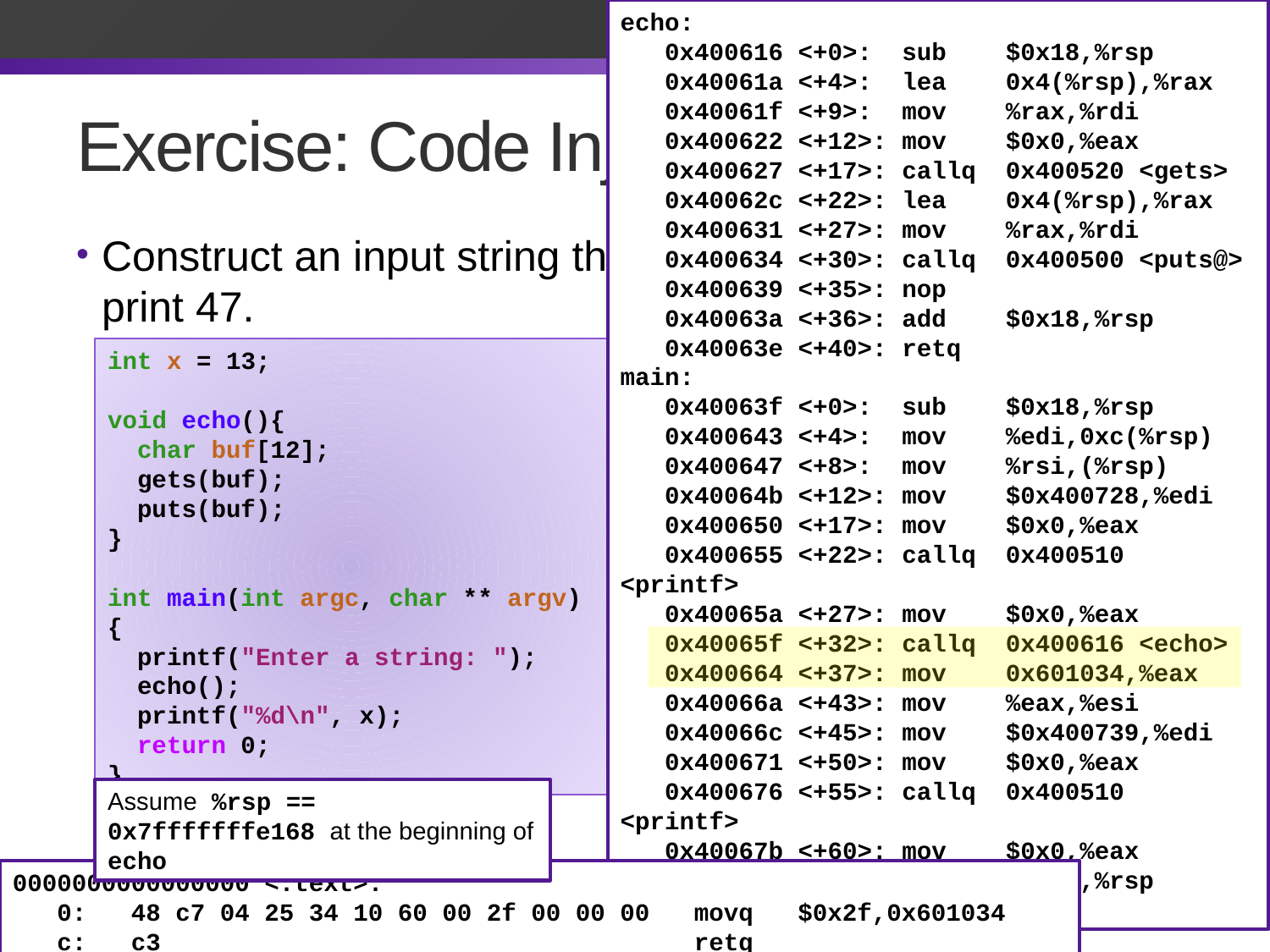

echo:
   0x400616 <+0>:  sub    $0x18,%rsp
   0x40061a <+4>:  lea    0x4(%rsp),%rax
   0x40061f <+9>:  mov    %rax,%rdi
   0x400622 <+12>: mov    $0x0,%eax
   0x400627 <+17>: callq  0x400520 <gets>
   0x40062c <+22>: lea    0x4(%rsp),%rax
   0x400631 <+27>: mov    %rax,%rdi
   0x400634 <+30>: callq  0x400500 <puts@>
   0x400639 <+35>: nop
   0x40063a <+36>: add    $0x18,%rsp
   0x40063e <+40>: retq
main:
   0x40063f <+0>:  sub    $0x18,%rsp
   0x400643 <+4>:  mov    %edi,0xc(%rsp)
   0x400647 <+8>:  mov    %rsi,(%rsp)
   0x40064b <+12>: mov    $0x400728,%edi
   0x400650 <+17>: mov    $0x0,%eax
   0x400655 <+22>: callq  0x400510 <printf>
   0x40065a <+27>: mov    $0x0,%eax
   0x40065f <+32>: callq  0x400616 <echo>
   0x400664 <+37>: mov    0x601034,%eax
   0x40066a <+43>: mov    %eax,%esi
   0x40066c <+45>: mov    $0x400739,%edi
   0x400671 <+50>: mov    $0x0,%eax
   0x400676 <+55>: callq  0x400510 <printf>
   0x40067b <+60>: mov    $0x0,%eax
   0x400680 <+65>: add    $0x18,%rsp
   0x400684 <+69>: retq
# Exercise: Code Injection
Construct an input string that will cause this program to print 47.
int x = 13;
void echo(){
  char buf[12];
  gets(buf);
  puts(buf);
}
int main(int argc, char ** argv){
  printf("Enter a string: ");
  echo();
  printf("%d\n", x);
  return 0;
}

Assume %rsp == 0x7fffffffe168 at the beginning of echo
0000000000000000 <.text>:
   0:   48 c7 04 25 34 10 60 00 2f 00 00 00   movq   $0x2f,0x601034
   c:   c3                                    retq